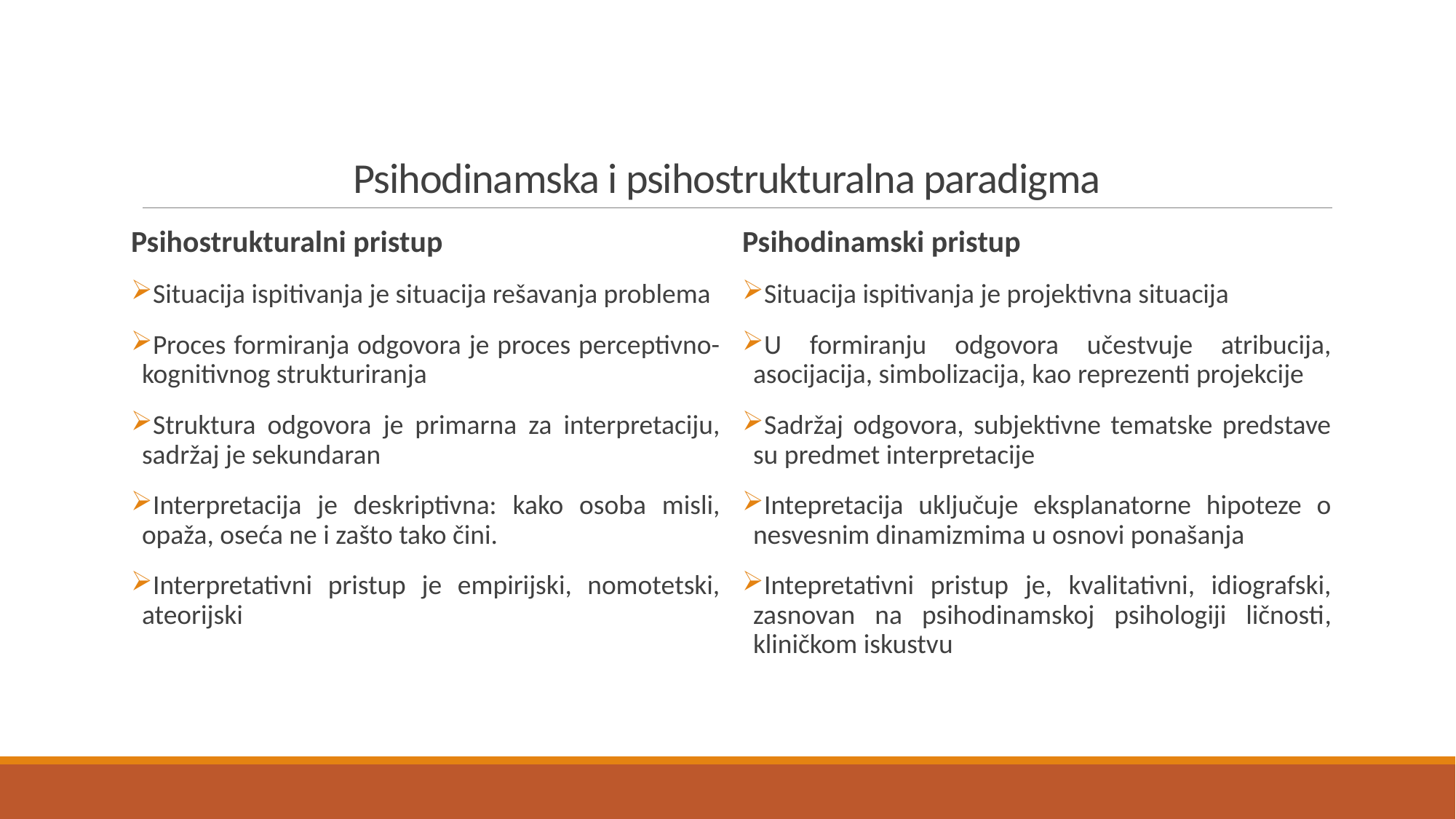

# Psihodinamska i psihostrukturalna paradigma
Psihostrukturalni pristup
Situacija ispitivanja je situacija rešavanja problema
Proces formiranja odgovora je proces perceptivno-kognitivnog strukturiranja
Struktura odgovora je primarna za interpretaciju, sadržaj je sekundaran
Interpretacija je deskriptivna: kako osoba misli, opaža, oseća ne i zašto tako čini.
Interpretativni pristup je empirijski, nomotetski, ateorijski

Psihodinamski pristup
Situacija ispitivanja je projektivna situacija
U formiranju odgovora učestvuje atribucija, asocijacija, simbolizacija, kao reprezenti projekcije
Sadržaj odgovora, subjektivne tematske predstave su predmet interpretacije
Intepretacija uključuje eksplanatorne hipoteze o nesvesnim dinamizmima u osnovi ponašanja
Intepretativni pristup je, kvalitativni, idiografski, zasnovan na psihodinamskoj psihologiji ličnosti, kliničkom iskustvu